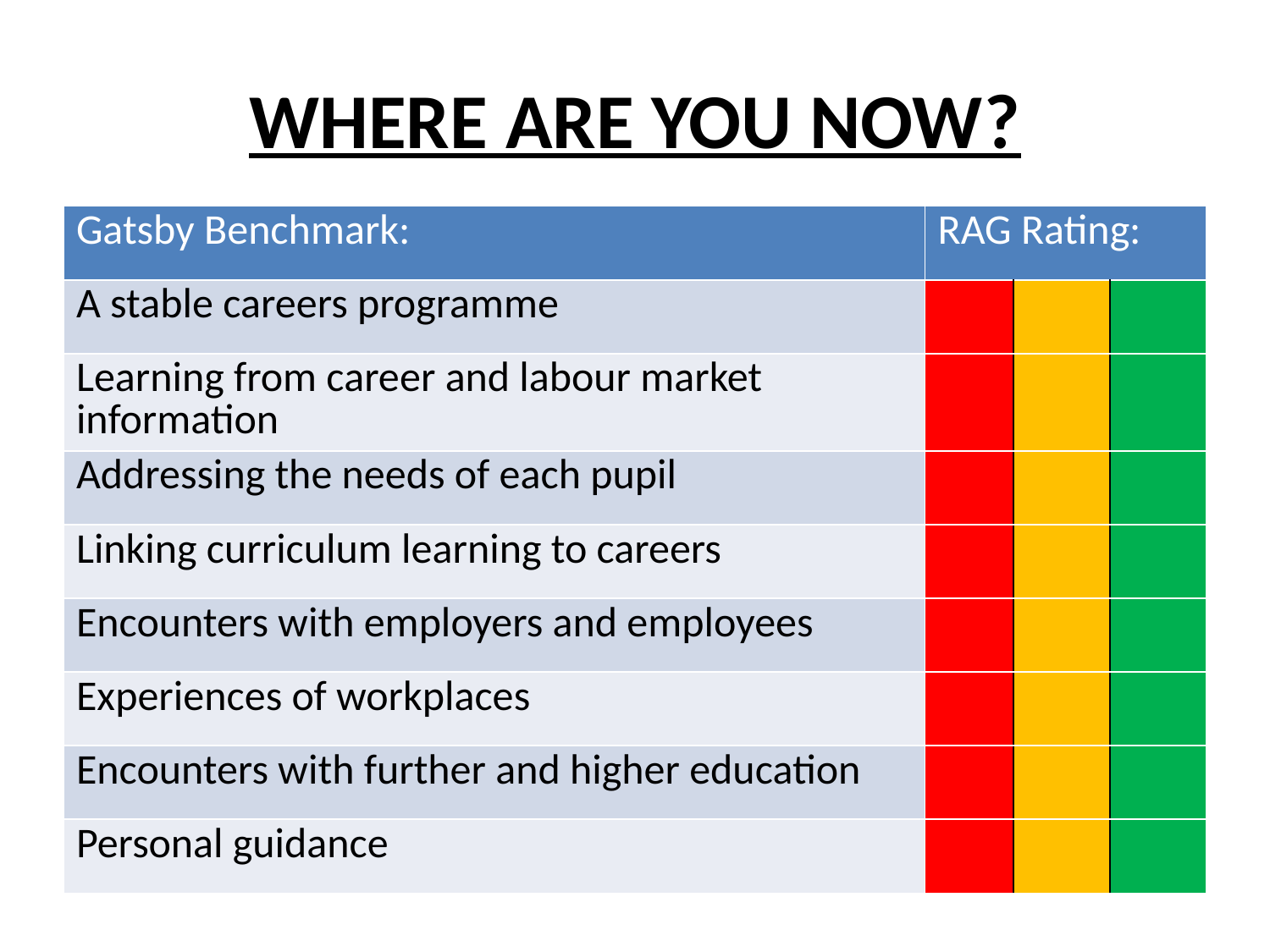

# WHERE ARE YOU NOW?
| Gatsby Benchmark: | RAG Rating: |  |  |
| --- | --- | --- | --- |
| A stable careers programme |  |  |  |
| Learning from career and labour market information |  |  |  |
| Addressing the needs of each pupil |  |  |  |
| Linking curriculum learning to careers |  |  |  |
| Encounters with employers and employees |  |  |  |
| Experiences of workplaces |  |  |  |
| Encounters with further and higher education |  |  |  |
| Personal guidance |  |  |  |